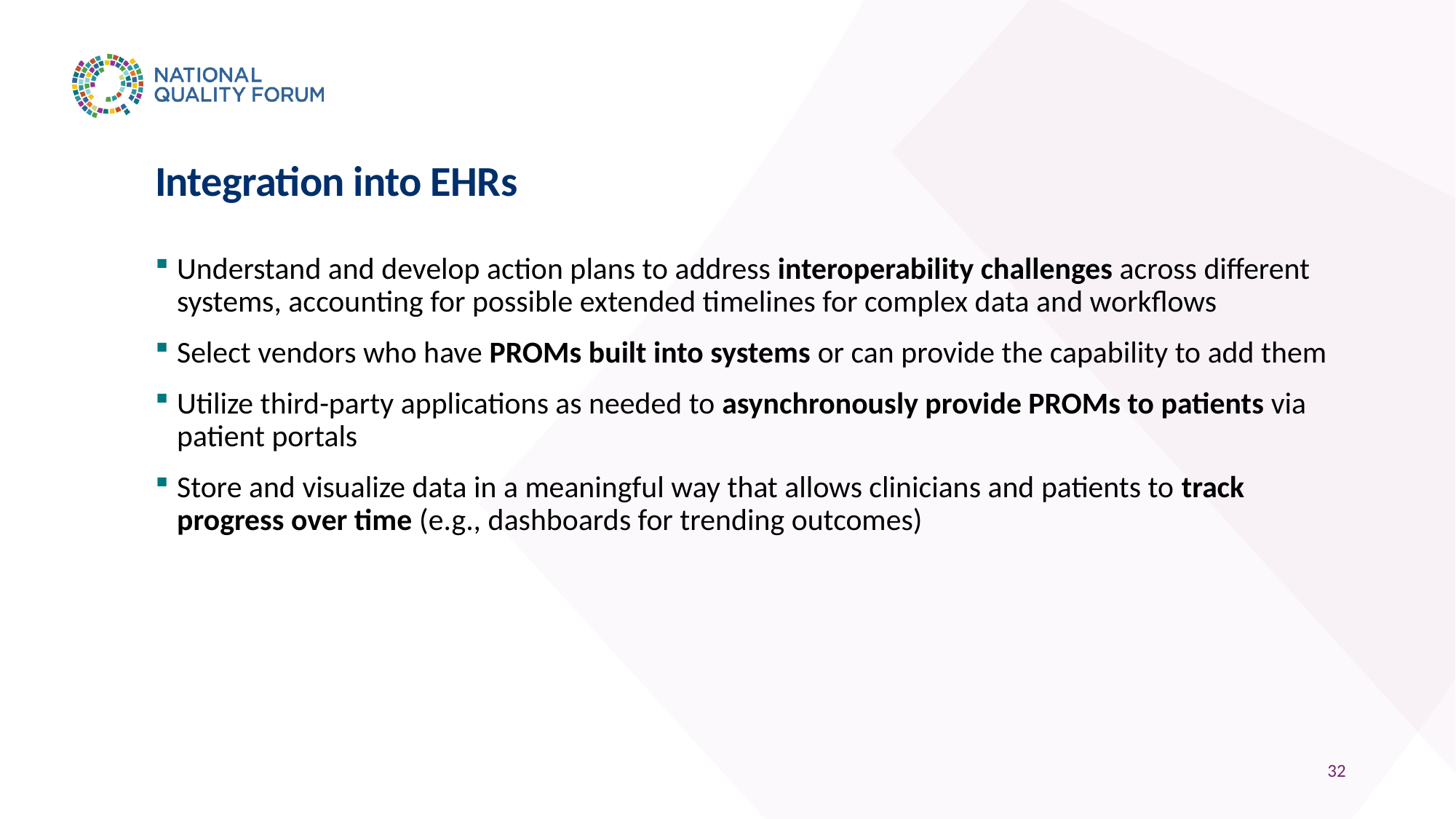

# Integration into EHRs
Understand and develop action plans to address interoperability challenges across different systems, accounting for possible extended timelines for complex data and workflows
Select vendors who have PROMs built into systems or can provide the capability to add them
Utilize third-party applications as needed to asynchronously provide PROMs to patients via patient portals
Store and visualize data in a meaningful way that allows clinicians and patients to track progress over time (e.g., dashboards for trending outcomes)
32